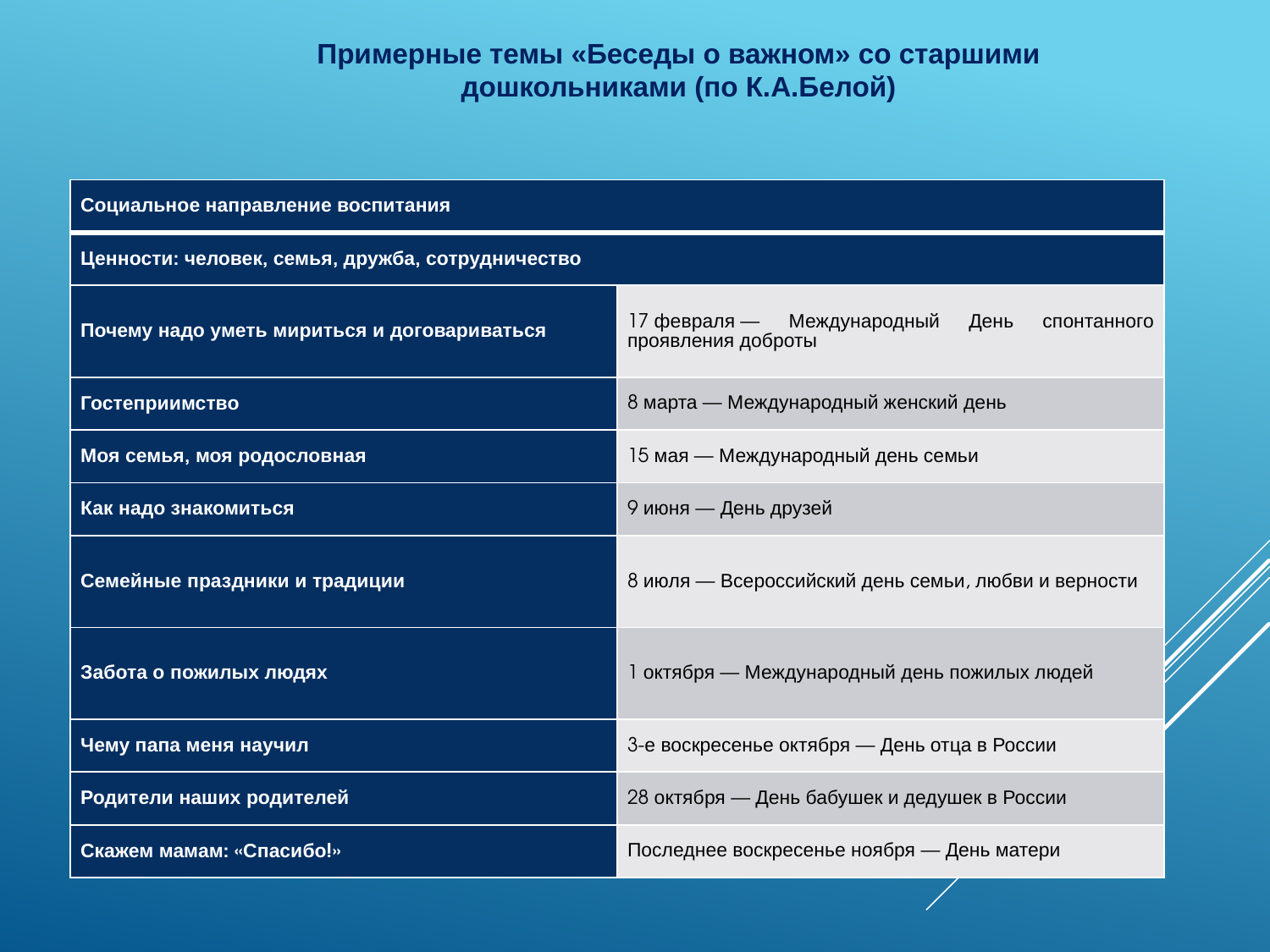

Примерные темы «Беседы о важном» со старшими дошкольниками (по К.А.Белой)
| Социальное направление воспитания |  |
| --- | --- |
| Ценности: человек, семья, дружба, сотрудничество |  |
| Почему надо уметь мириться и договариваться | 17 февраля — Международный День спонтанного проявления доброты |
| Гостеприимство | 8 марта — Международный женский день |
| Моя семья, моя родословная | 15 мая — Международный день семьи |
| Как надо знакомиться | 9 июня — День друзей |
| Семейные праздники и традиции | 8 июля — Всероссийский день семьи, любви и верности |
| Забота о пожилых людях | 1 октября — Международный день пожилых людей |
| Чему папа меня научил | 3-е воскресенье октября — День отца в России |
| Родители наших родителей | 28 октября — День бабушек и дедушек в России |
| Скажем мамам: «Спасибо!» | Последнее воскресенье ноября — День матери |